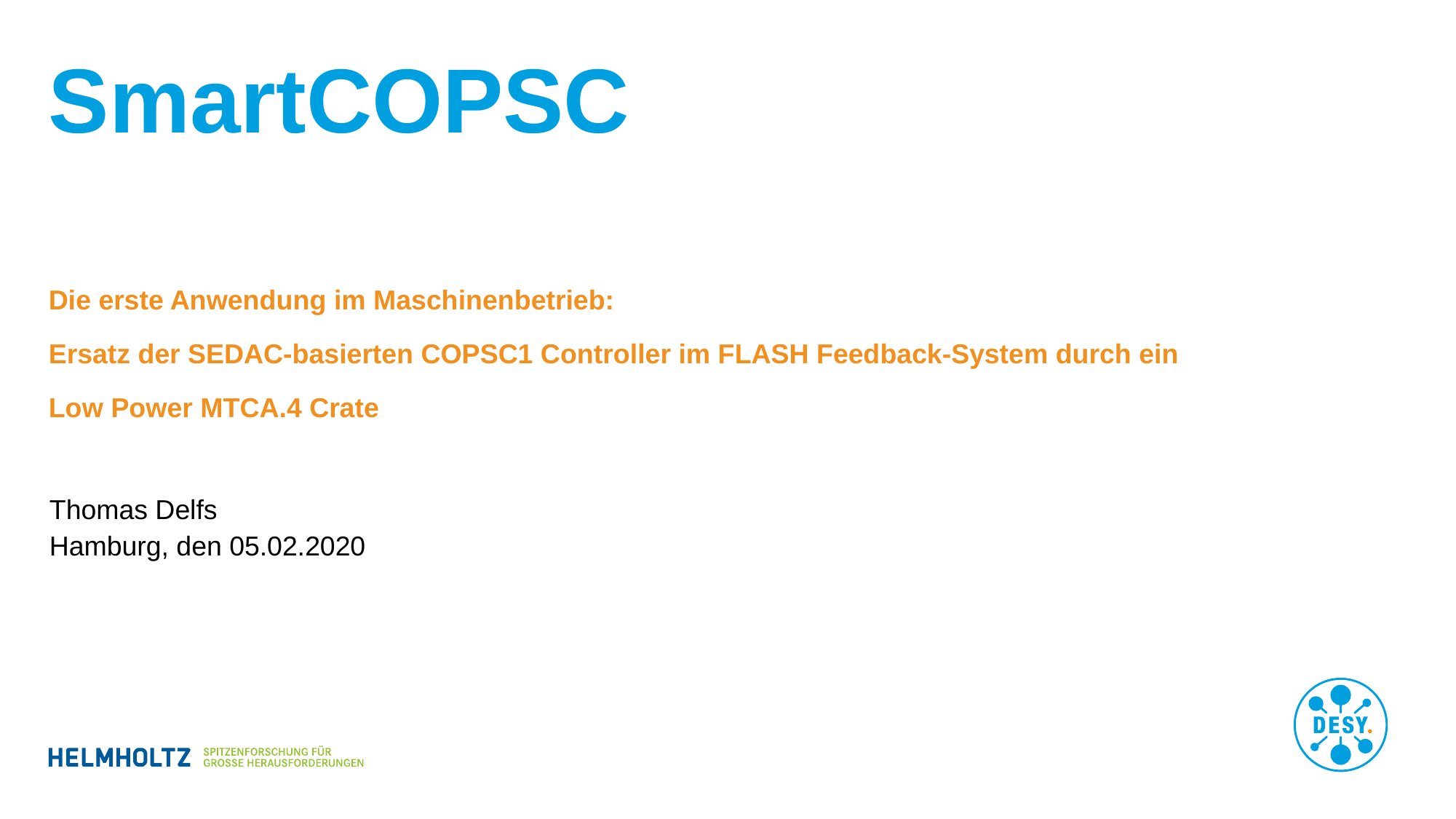

# SmartCOPSC
Die erste Anwendung im Maschinenbetrieb:
Ersatz der SEDAC-basierten COPSC1 Controller im FLASH Feedback-System durch ein
Low Power MTCA.4 Crate
Thomas Delfs
Hamburg, den 05.02.2020